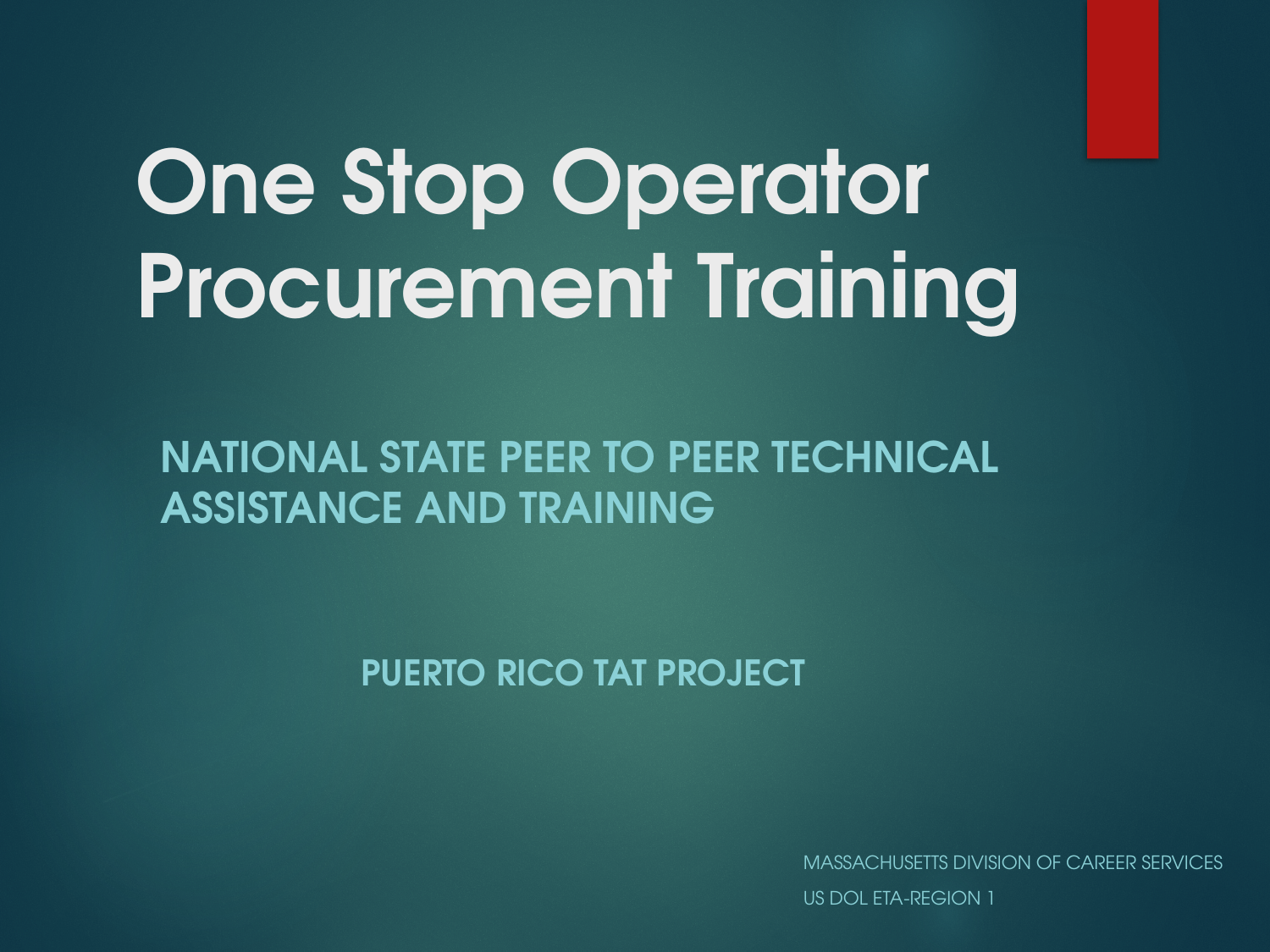

# One Stop Operator Procurement Training
National State Peer to Peer Technical Assistance and Training
Puerto Rico TAT Project
Massachusetts Division of Career Services
US DOL ETA-Region 1